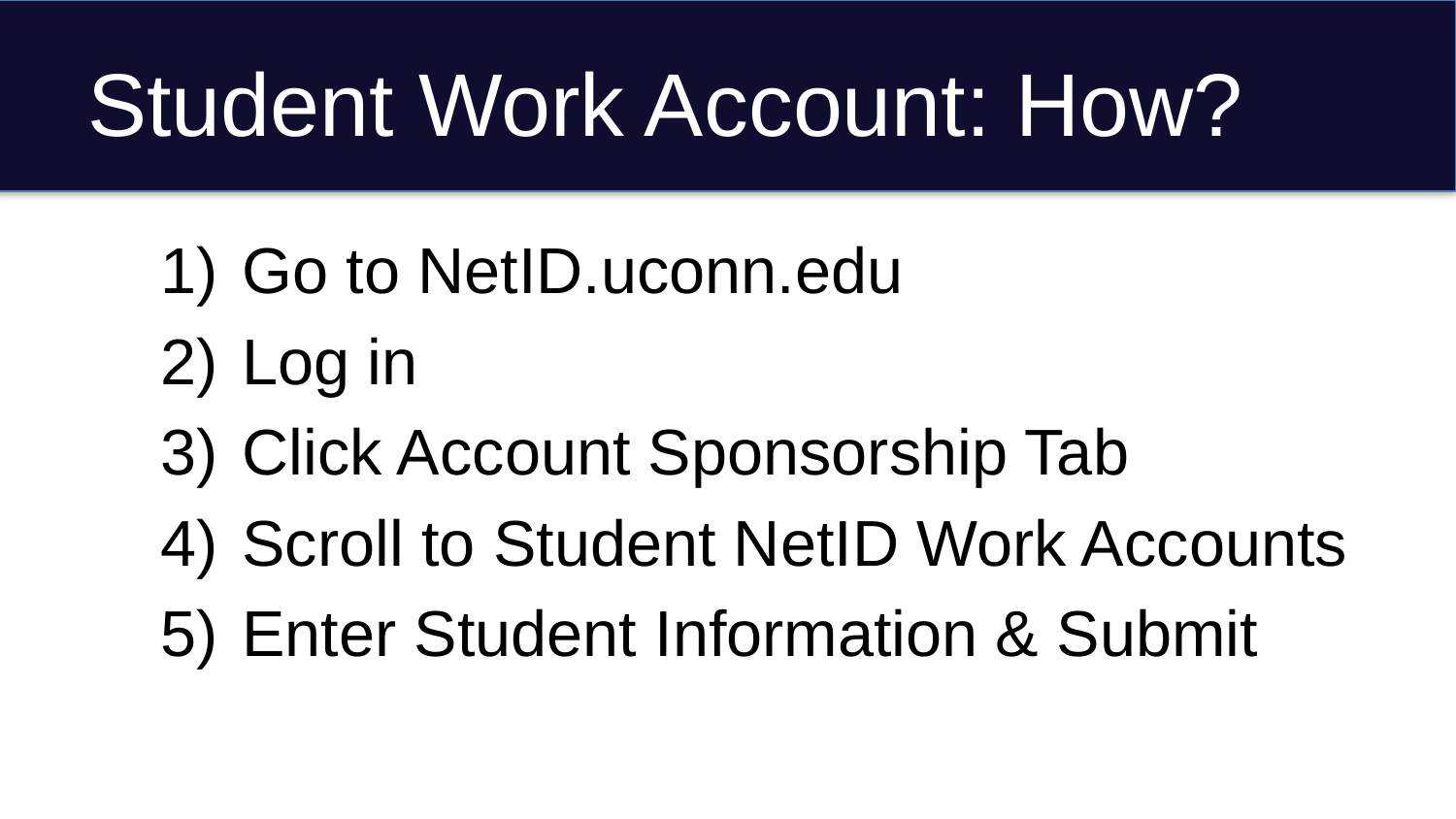

# Student Work Account: How?
Go to NetID.uconn.edu
Log in
Click Account Sponsorship Tab
Scroll to Student NetID Work Accounts
Enter Student Information & Submit